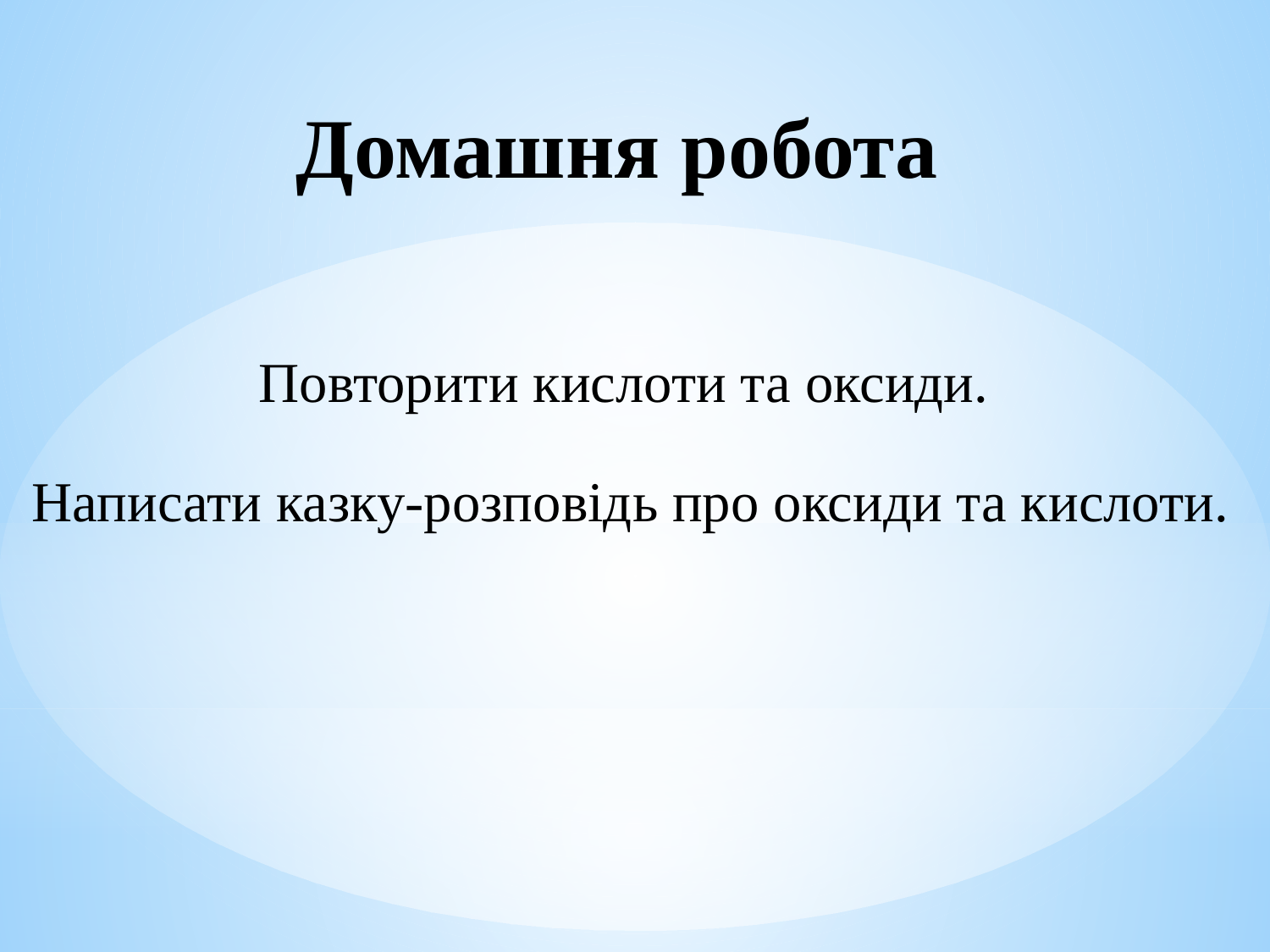

# Домашня робота
Повторити кислоти та оксиди.
Написати казку-розповідь про оксиди та кислоти.